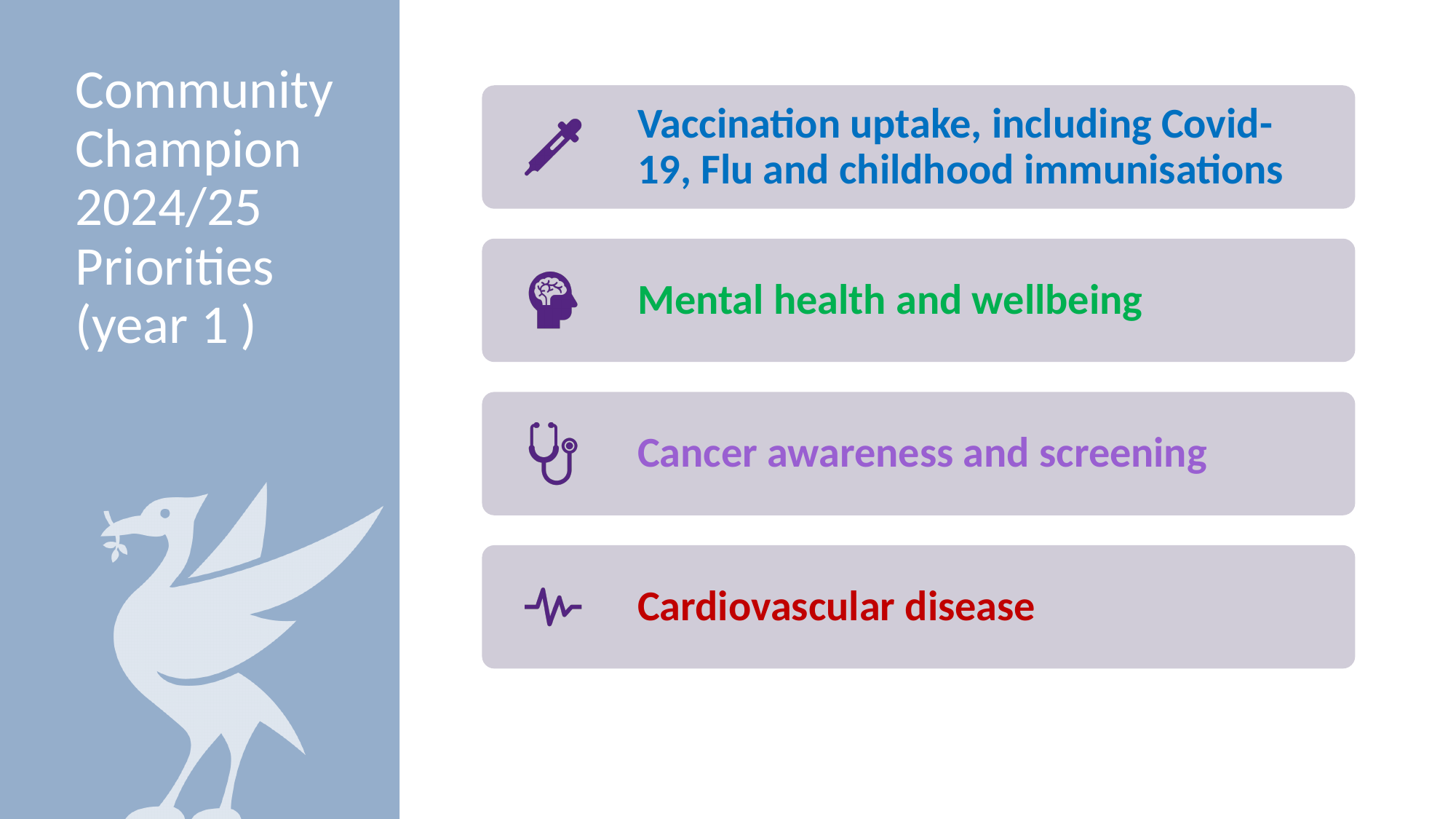

Vaccination uptake, including Covid-19, Flu and childhood immunisations
Mental health and wellbeing
Cancer awareness and screening
Cardiovascular disease
# Community Champion 2024/25 Priorities (year 1 )